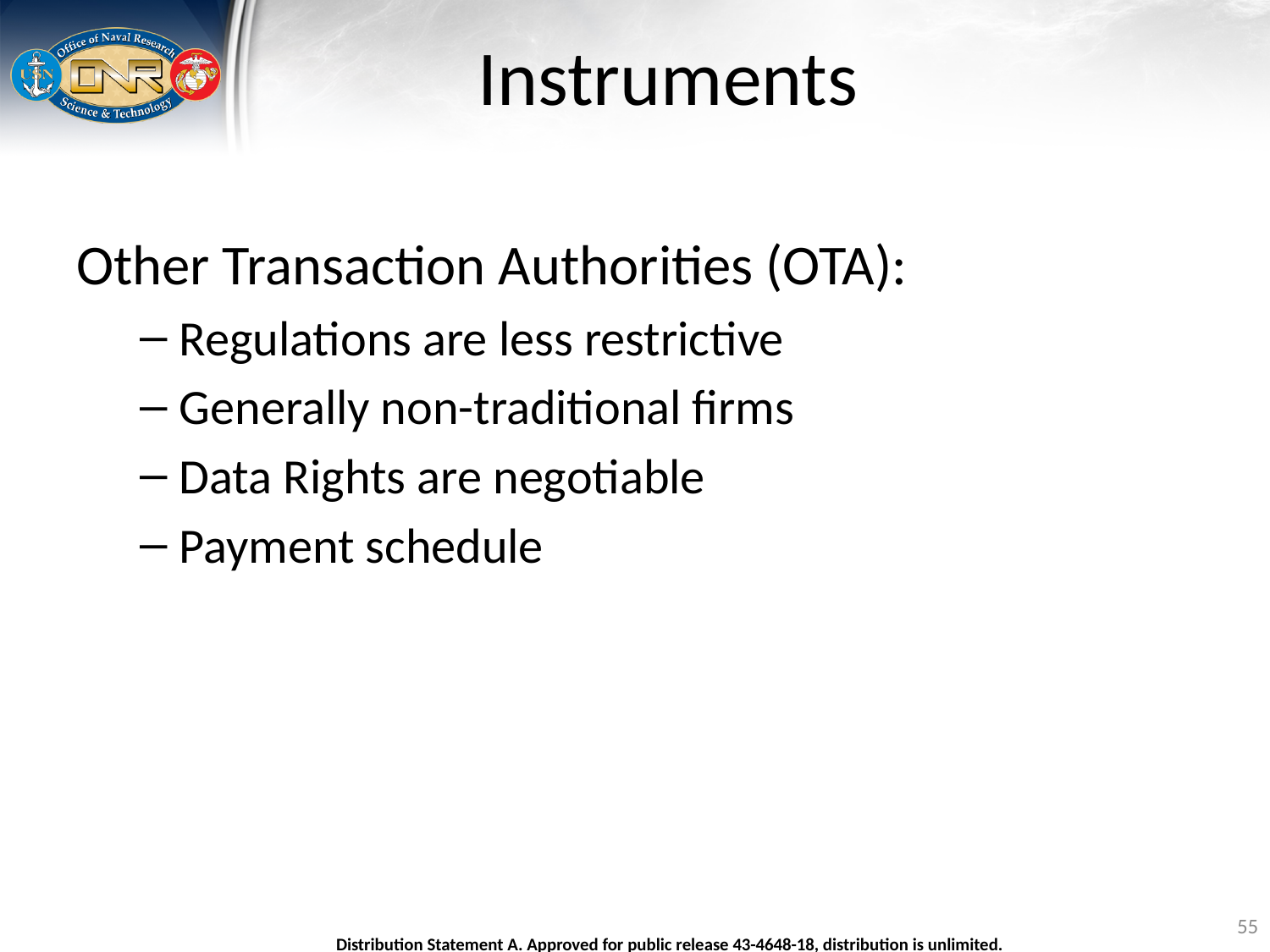

# Instruments
Other Transaction Authorities (OTA):
Regulations are less restrictive
Generally non-traditional firms
Data Rights are negotiable
Payment schedule
55
Distribution Statement A. Approved for public release 43-4648-18, distribution is unlimited.